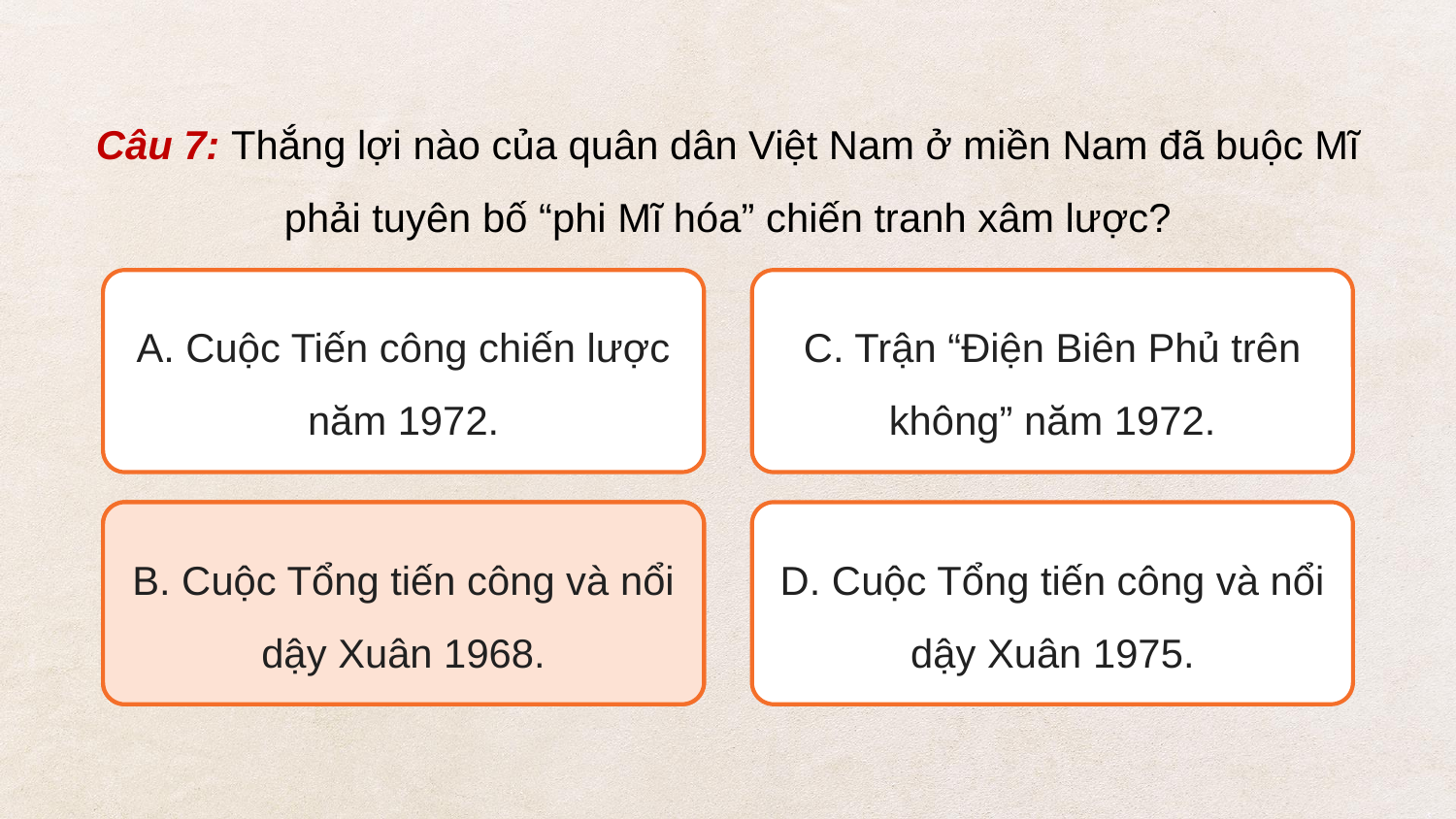

Câu 7: Thắng lợi nào của quân dân Việt Nam ở miền Nam đã buộc Mĩ phải tuyên bố “phi Mĩ hóa” chiến tranh xâm lược?
A. Cuộc Tiến công chiến lược năm 1972.
C. Trận “Điện Biên Phủ trên không” năm 1972.
B. Cuộc Tổng tiến công và nổi dậy Xuân 1968.
B. Cuộc Tổng tiến công và nổi dậy Xuân 1968.
D. Cuộc Tổng tiến công và nổi dậy Xuân 1975.